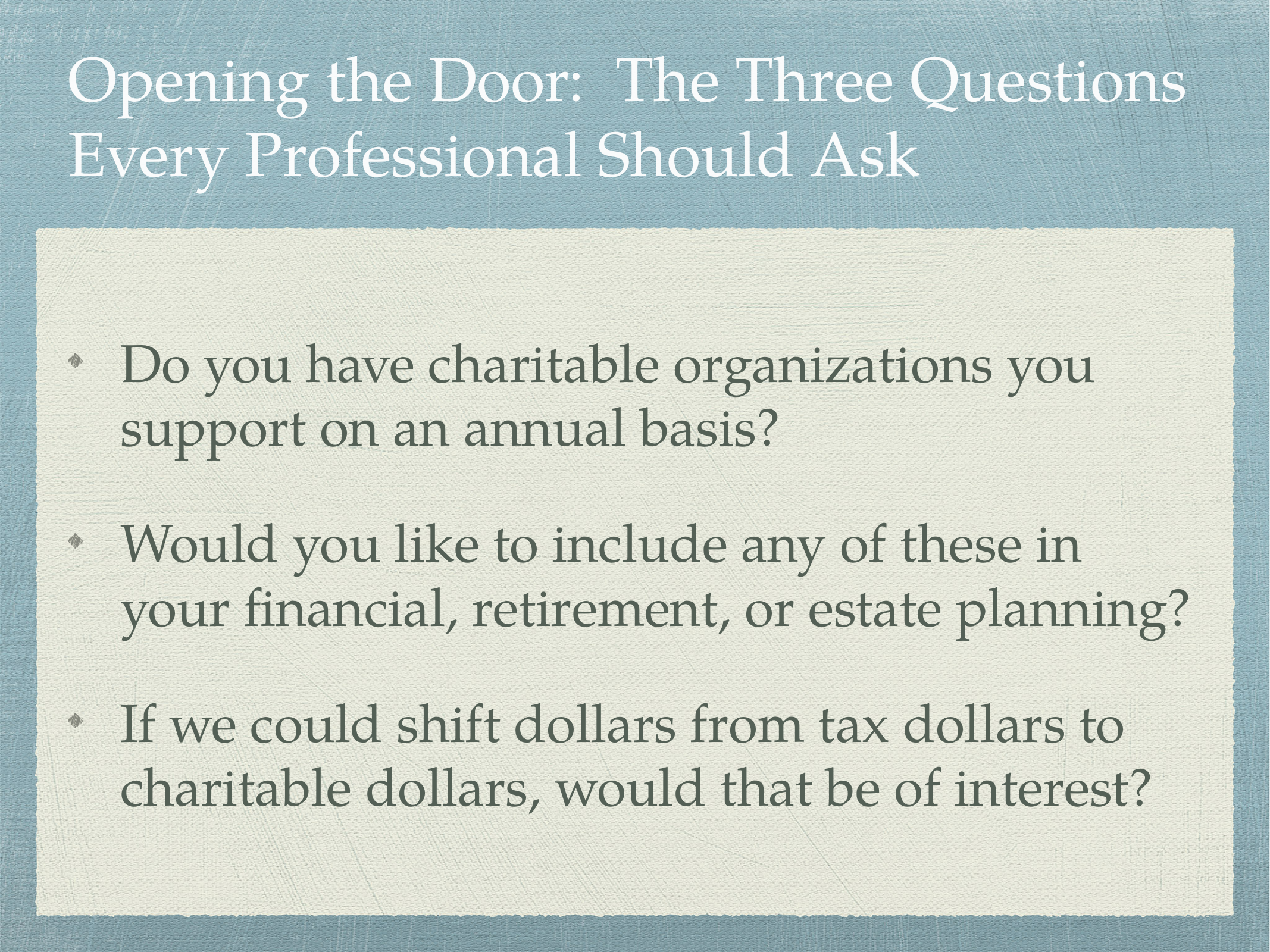

# Opening the Door:  The Three Questions Every Professional Should Ask
Do you have charitable organizations you support on an annual basis?
Would you like to include any of these in your financial, retirement, or estate planning?
If we could shift dollars from tax dollars to charitable dollars, would that be of interest?